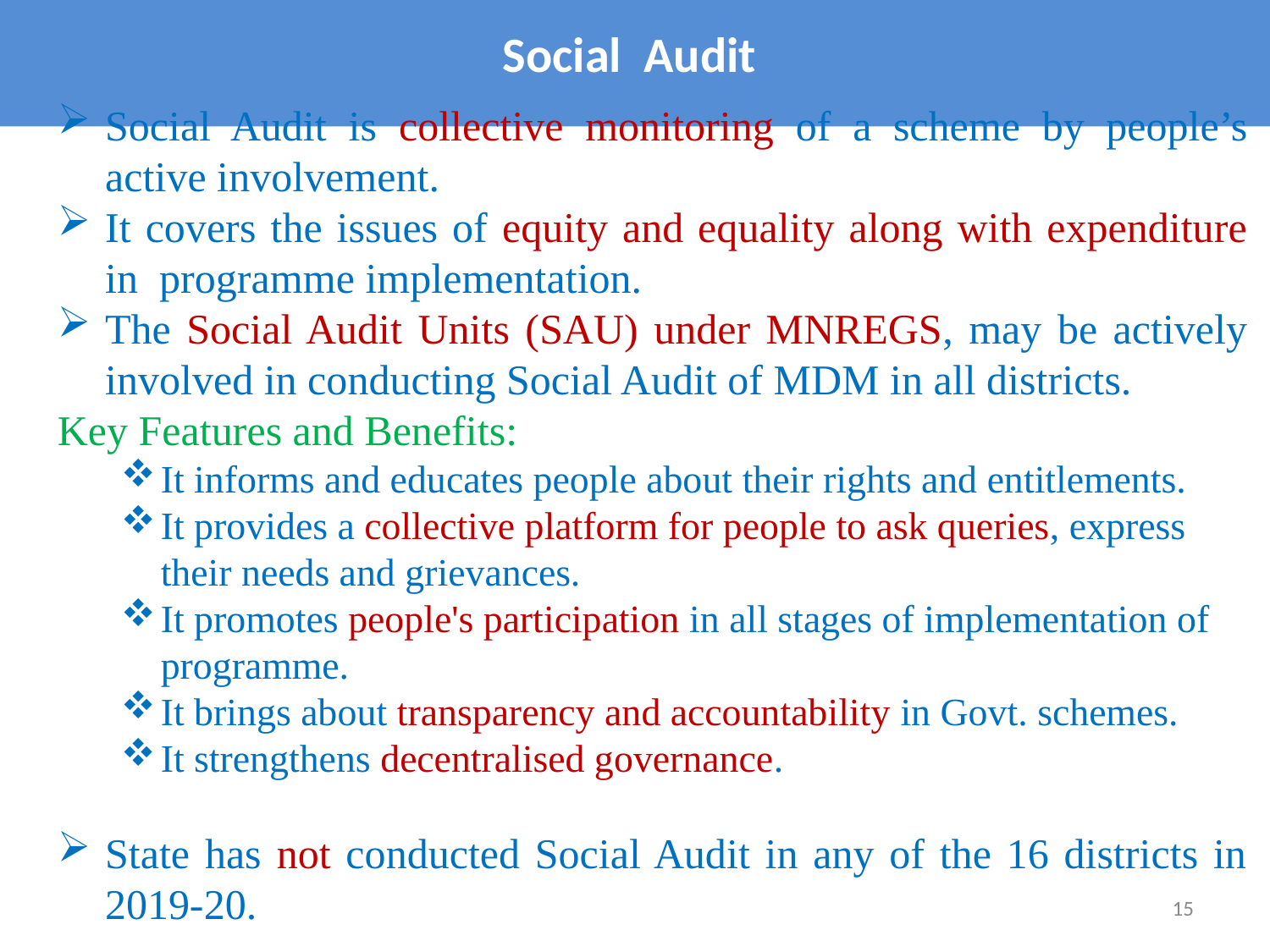

# Social  Audit
Social Audit is collective monitoring of a scheme by people’s active involvement.
It covers the issues of equity and equality along with expenditure in  programme implementation.
The Social Audit Units (SAU) under MNREGS, may be actively involved in conducting Social Audit of MDM in all districts.
Key Features and Benefits:
It informs and educates people about their rights and entitlements.
It provides a collective platform for people to ask queries, express their needs and grievances.
It promotes people's participation in all stages of implementation of programme.
It brings about transparency and accountability in Govt. schemes.
It strengthens decentralised governance.

State has not conducted Social Audit in any of the 16 districts in 2019-20.
15